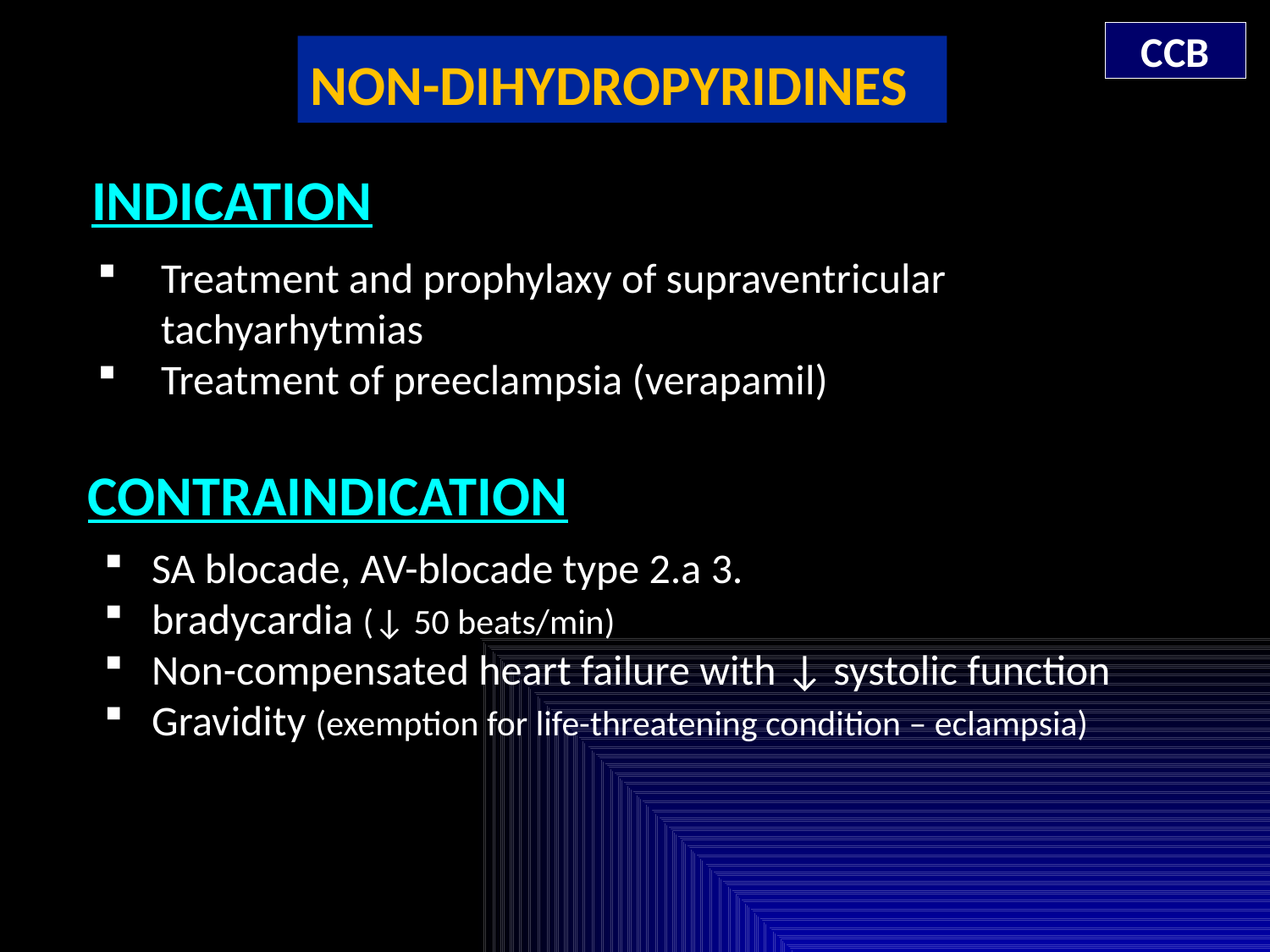

CCB
NON-DIHYDROPYRIDINES
INDICATION
Treatment and prophylaxy of supraventricular tachyarhytmias
Treatment of preeclampsia (verapamil)
CONTRAINDICATION
SA blocade, AV-blocade type 2.a 3.
bradycardia (↓ 50 beats/min)
Non-compensated heart failure with ↓ systolic function
Gravidity (exemption for life-threatening condition – eclampsia)